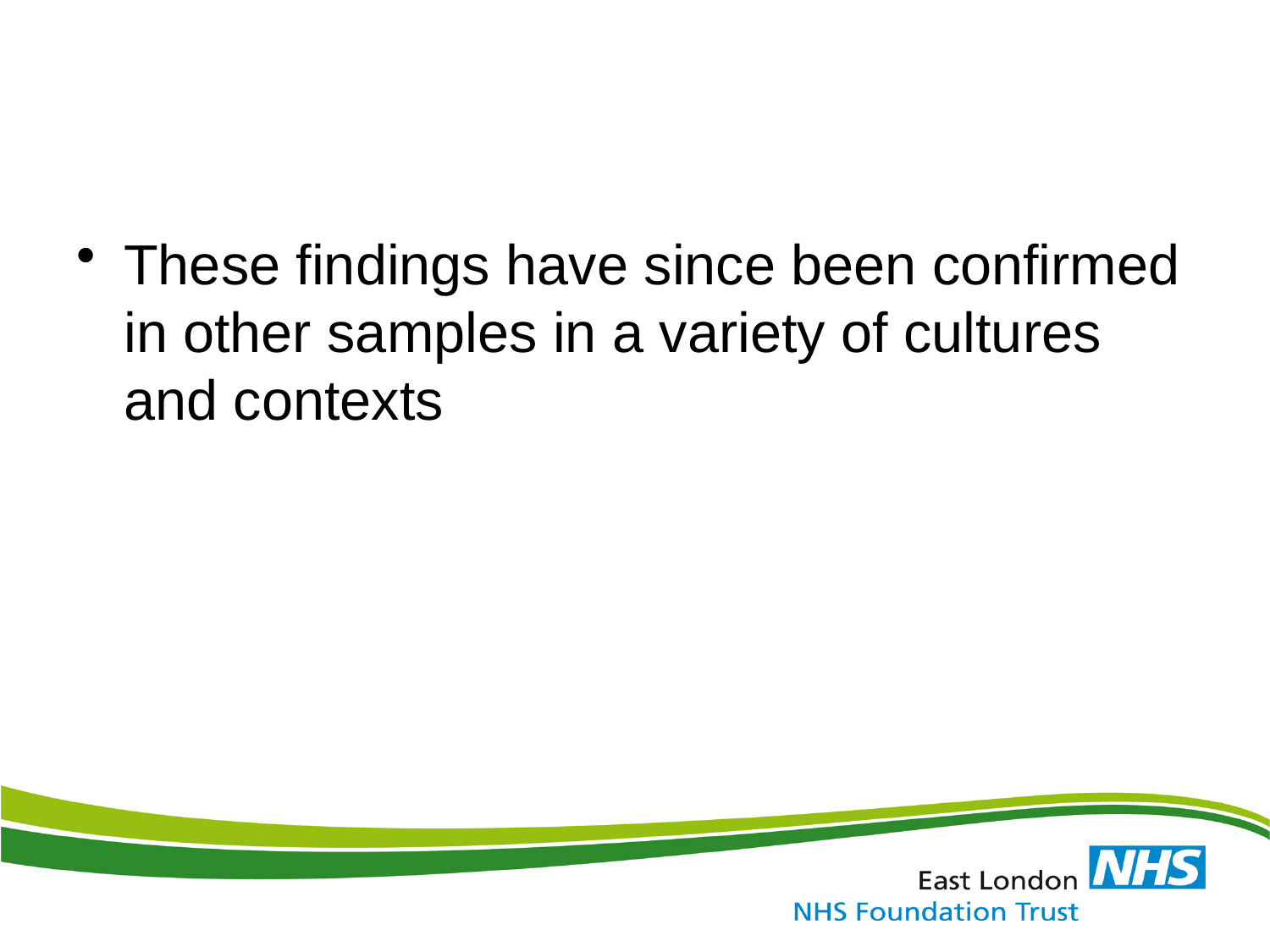

#
These findings have since been confirmed in other samples in a variety of cultures and contexts